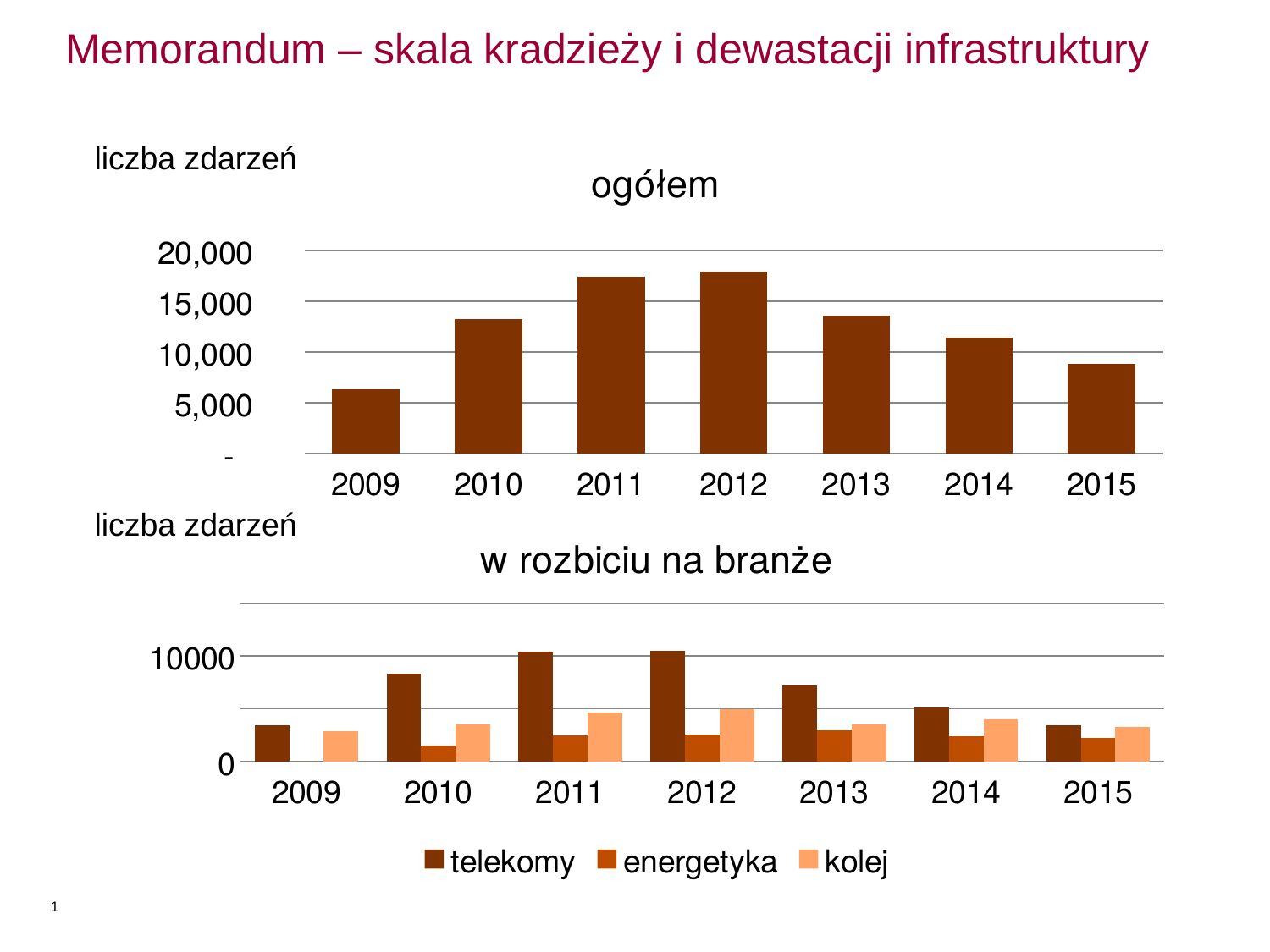

Memorandum – skala kradzieży i dewastacji infrastruktury

### Chart: ogółem

| Category | ogółem |
|---|---|
| 2009 | 6308.0 |
| 2010 | 13274.0 |
| 2011 | 17442.0 |
| 2012 | 17939.0 |
| 2013 | 13611.0 |
| 2014 | 11442.0 |
| 2015 | 8822.0 |
liczba zdarzeń
liczba zdarzeń

### Chart: w rozbiciu na branże

| Category | telekomy | energetyka | kolej |
|---|---|---|---|
| 2009 | 3446.0 | 0.0 | 2862.0 |
| 2010 | 8340.0 | 1452.0 | 3482.0 |
| 2011 | 10372.0 | 2449.0 | 4621.0 |
| 2012 | 10498.0 | 2498.0 | 4943.0 |
| 2013 | 7152.0 | 2967.0 | 3492.0 |
| 2014 | 5130.0 | 2335.0 | 3977.0 |
| 2015 | 3387.0 | 2198.0 | 3237.0 |